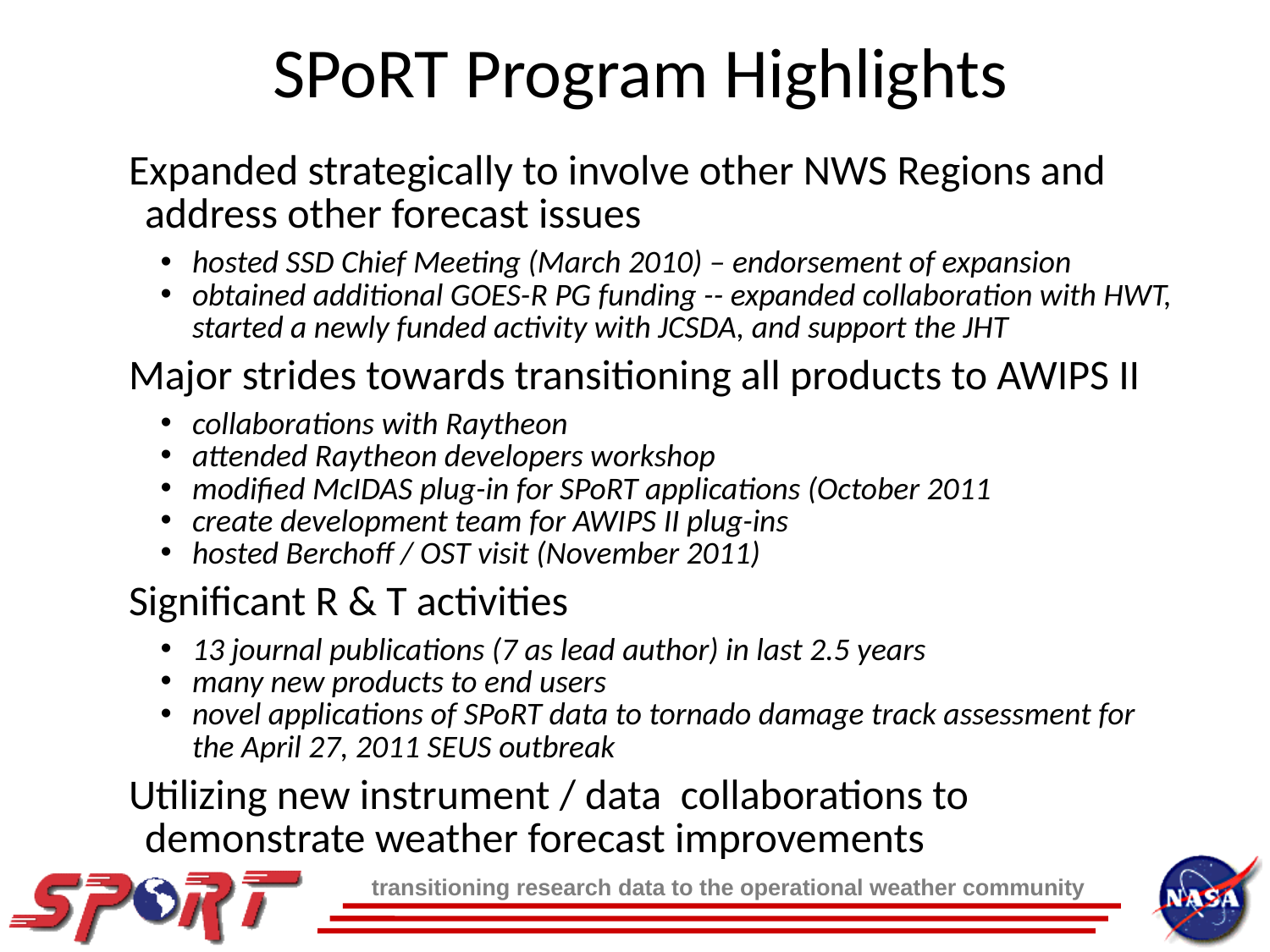

SPoRT Program Highlights
Expanded strategically to involve other NWS Regions and address other forecast issues
hosted SSD Chief Meeting (March 2010) – endorsement of expansion
obtained additional GOES-R PG funding -- expanded collaboration with HWT, started a newly funded activity with JCSDA, and support the JHT
Major strides towards transitioning all products to AWIPS II
collaborations with Raytheon
attended Raytheon developers workshop
modified McIDAS plug-in for SPoRT applications (October 2011
create development team for AWIPS II plug-ins
hosted Berchoff / OST visit (November 2011)
Significant R & T activities
13 journal publications (7 as lead author) in last 2.5 years
many new products to end users
novel applications of SPoRT data to tornado damage track assessment for the April 27, 2011 SEUS outbreak
Utilizing new instrument / data  collaborations to demonstrate weather forecast improvements